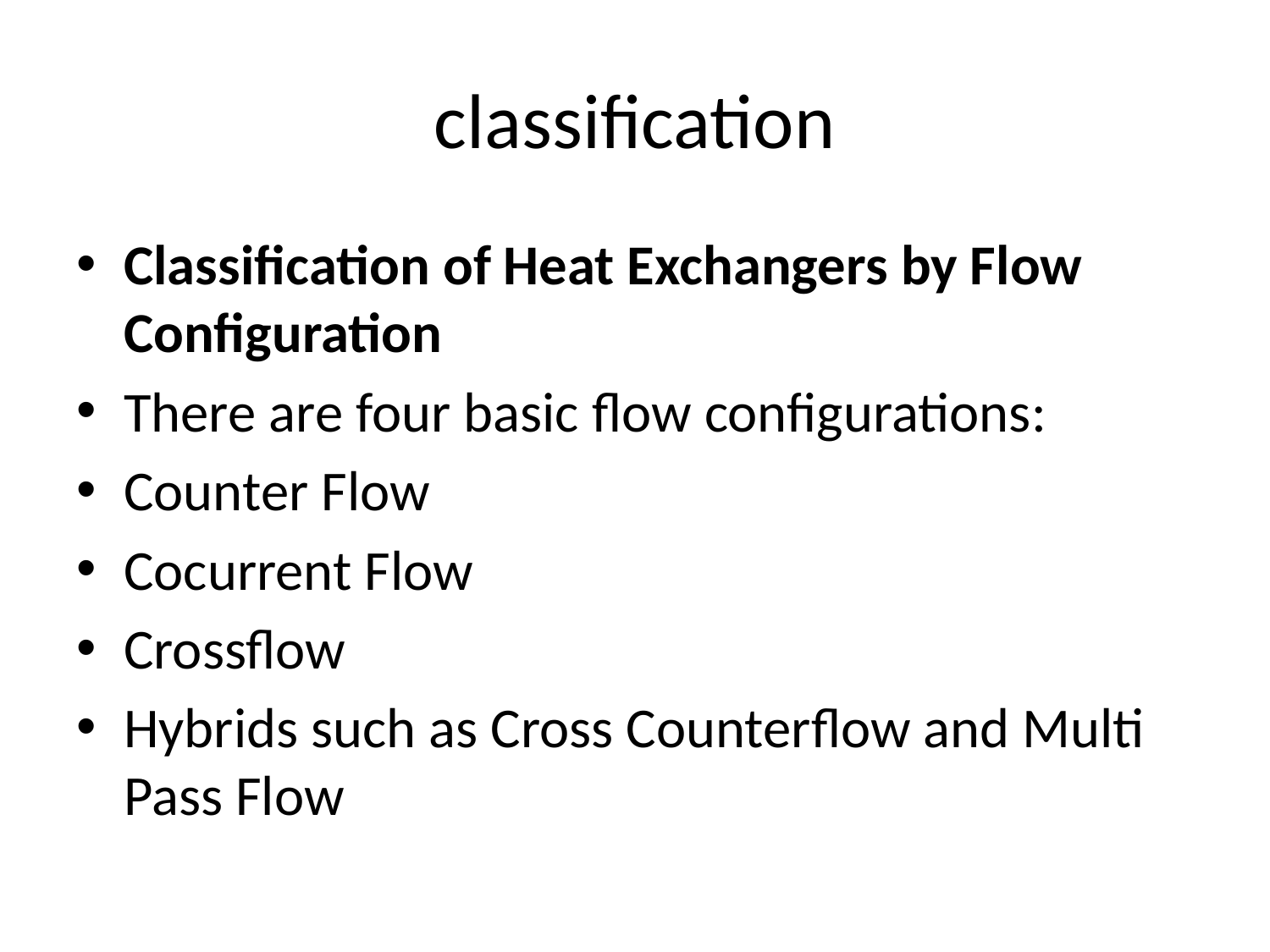

# classification
Classification of Heat Exchangers by Flow Configuration
There are four basic flow configurations:
Counter Flow
Cocurrent Flow
Crossflow
Hybrids such as Cross Counterflow and Multi Pass Flow